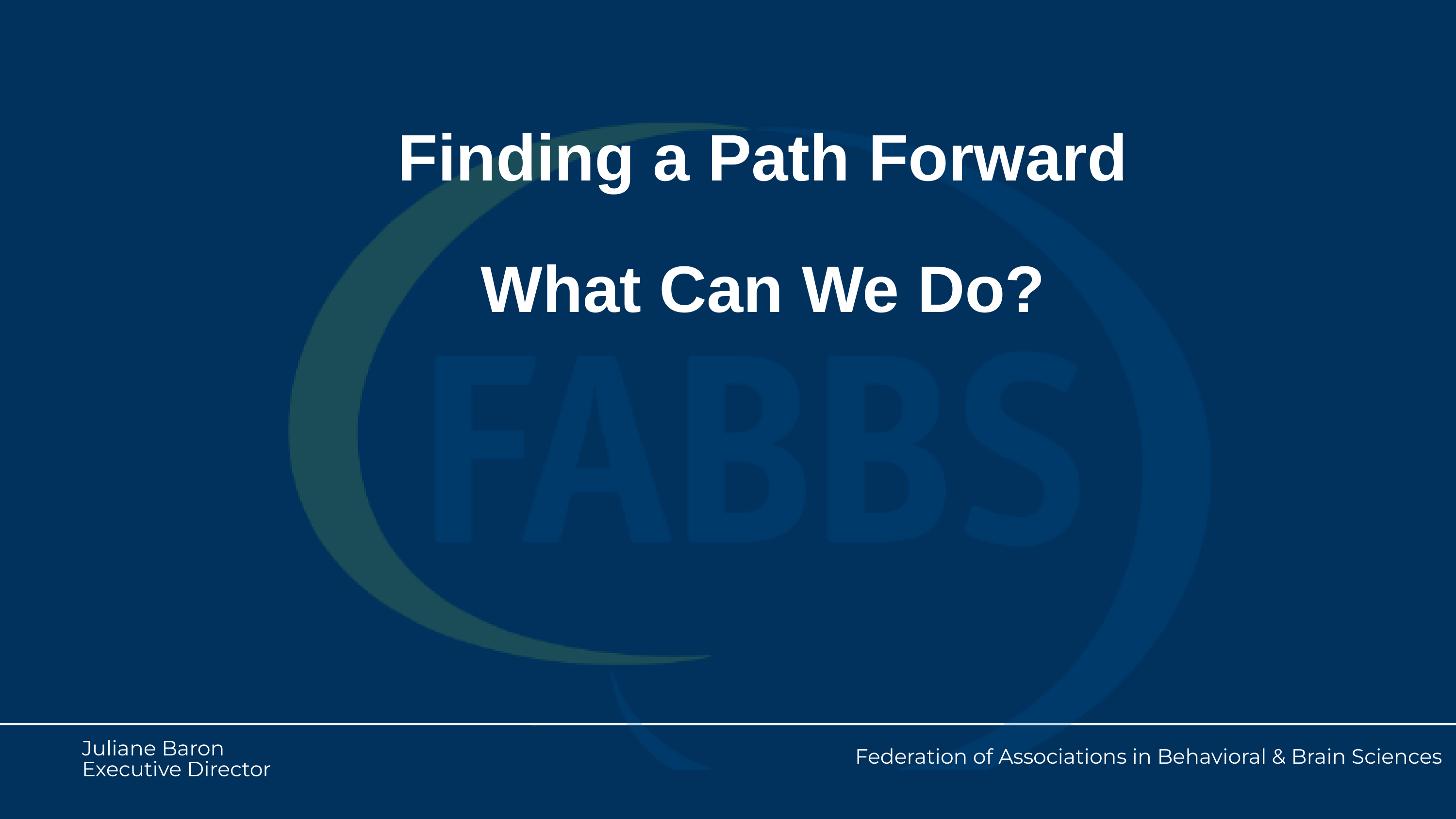

Finding a Path Forward​

What Can We Do?​

Juliane Baron​
Executive Director​

Federation of Associations in Behavioral & Brain Sciences​